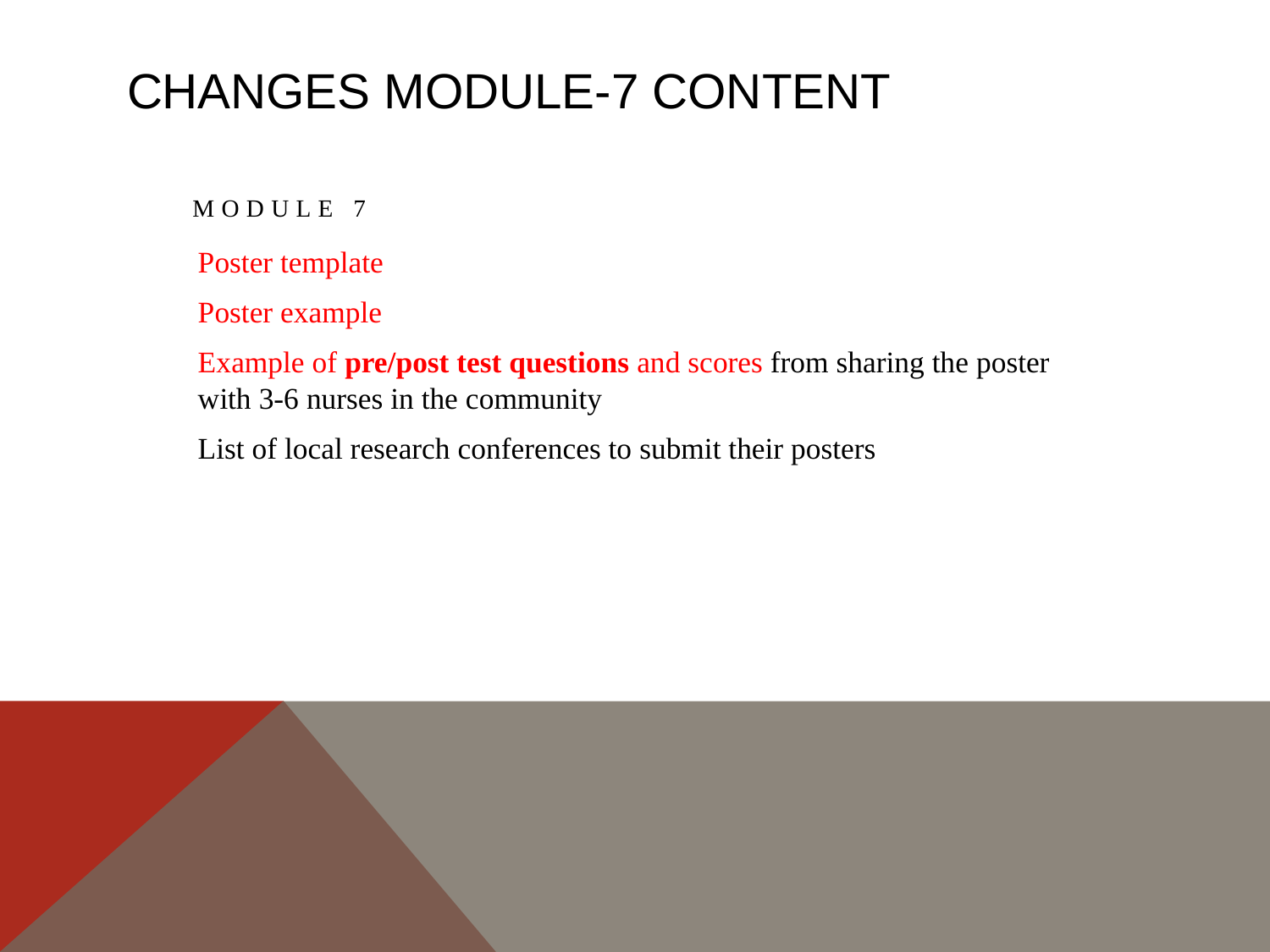

# Changes module-7 content
Module 7
	Poster template
	Poster example
	Example of pre/post test questions and scores from sharing the poster with 3-6 nurses in the community
	List of local research conferences to submit their posters